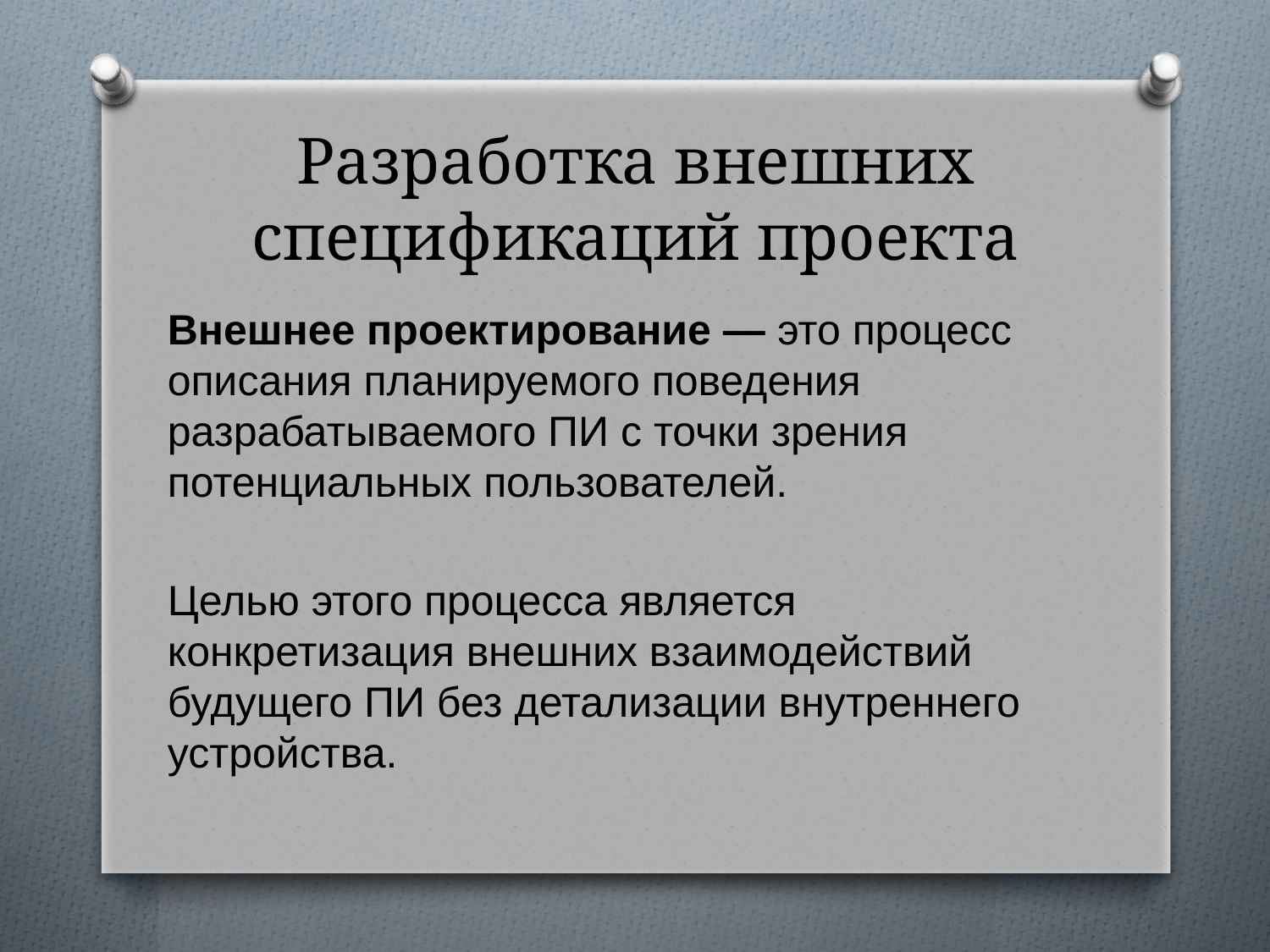

# Разработка внешних спецификаций проекта
Внешнее проектирование — это процесс описания планируемого поведения разрабатываемого ПИ с точки зрения потенциальных пользователей.

Целью этого процесса является конкретизация внешних взаимодействий будущего ПИ без детализации внутреннего устройства.